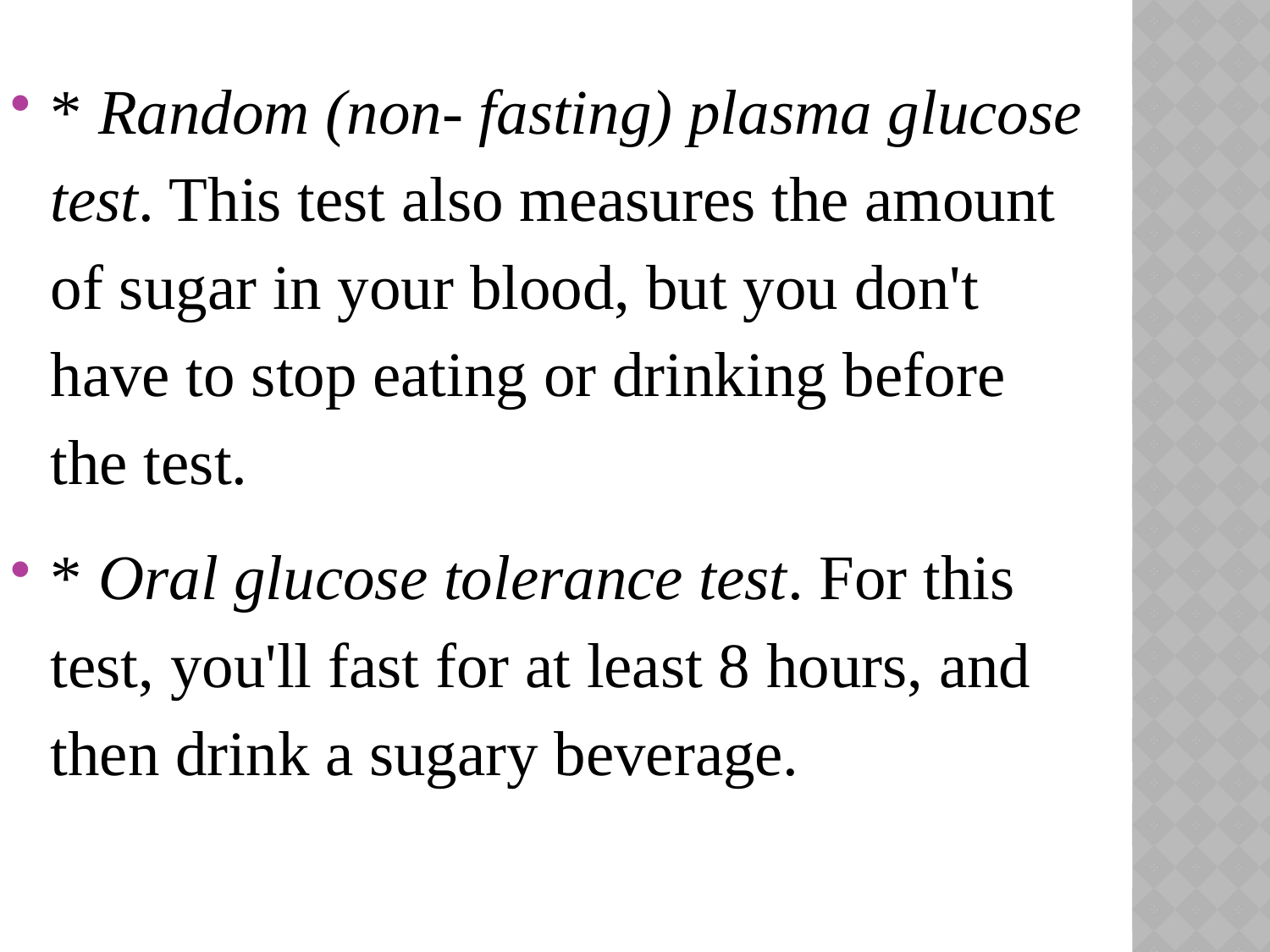

* Random (non- fasting) plasma glucose test. This test also measures the amount of sugar in your blood, but you don't have to stop eating or drinking before the test.
* Oral glucose tolerance test. For this test, you'll fast for at least 8 hours, and then drink a sugary beverage.